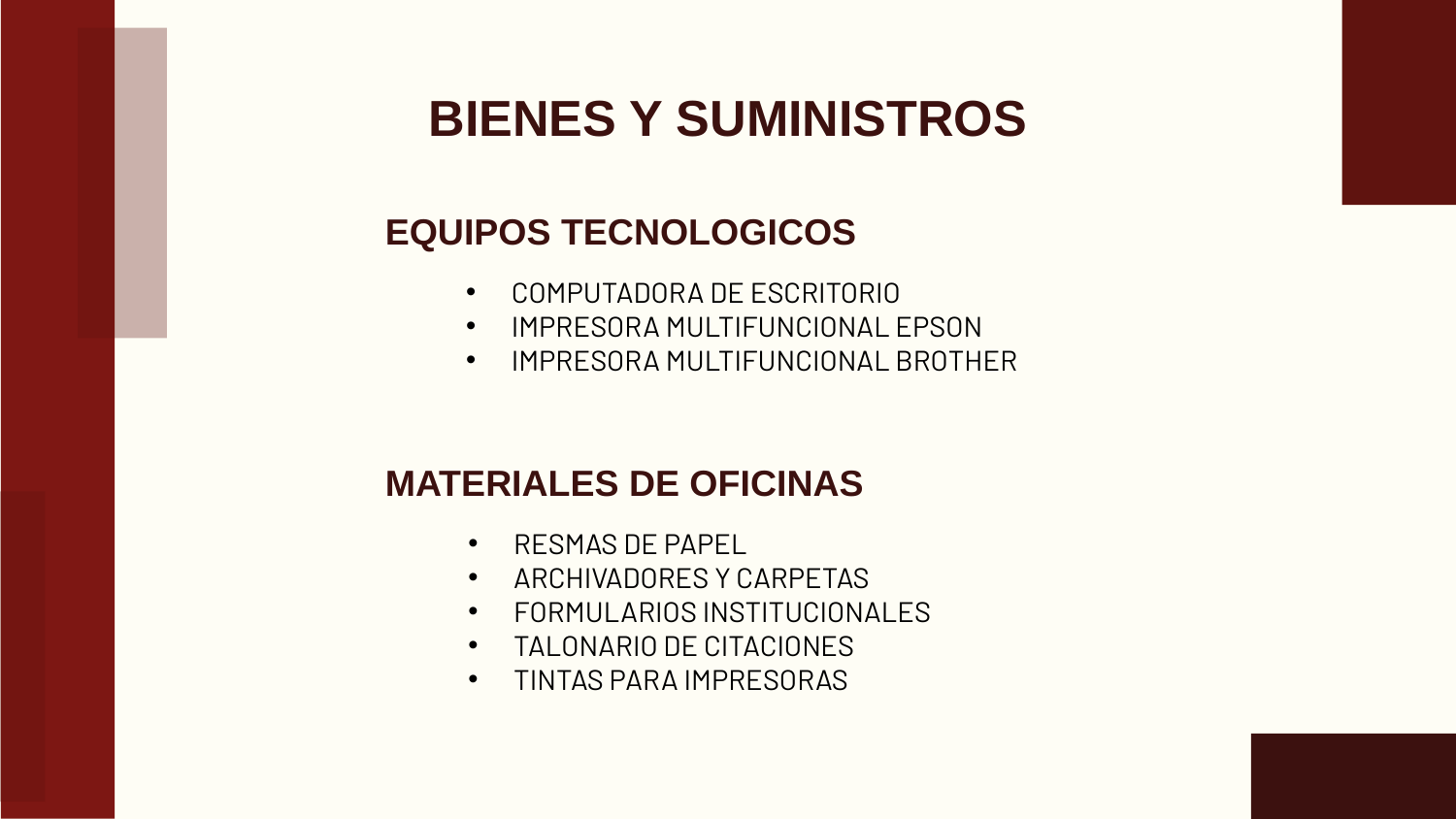

# BIENES Y SUMINISTROS
EQUIPOS TECNOLOGICOS

COMPUTADORA DE ESCRITORIO
IMPRESORA MULTIFUNCIONAL EPSON
IMPRESORA MULTIFUNCIONAL BROTHER

MATERIALES DE OFICINAS
RESMAS DE PAPEL
ARCHIVADORES Y CARPETAS
FORMULARIOS INSTITUCIONALES
TALONARIO DE CITACIONES
TINTAS PARA IMPRESORAS